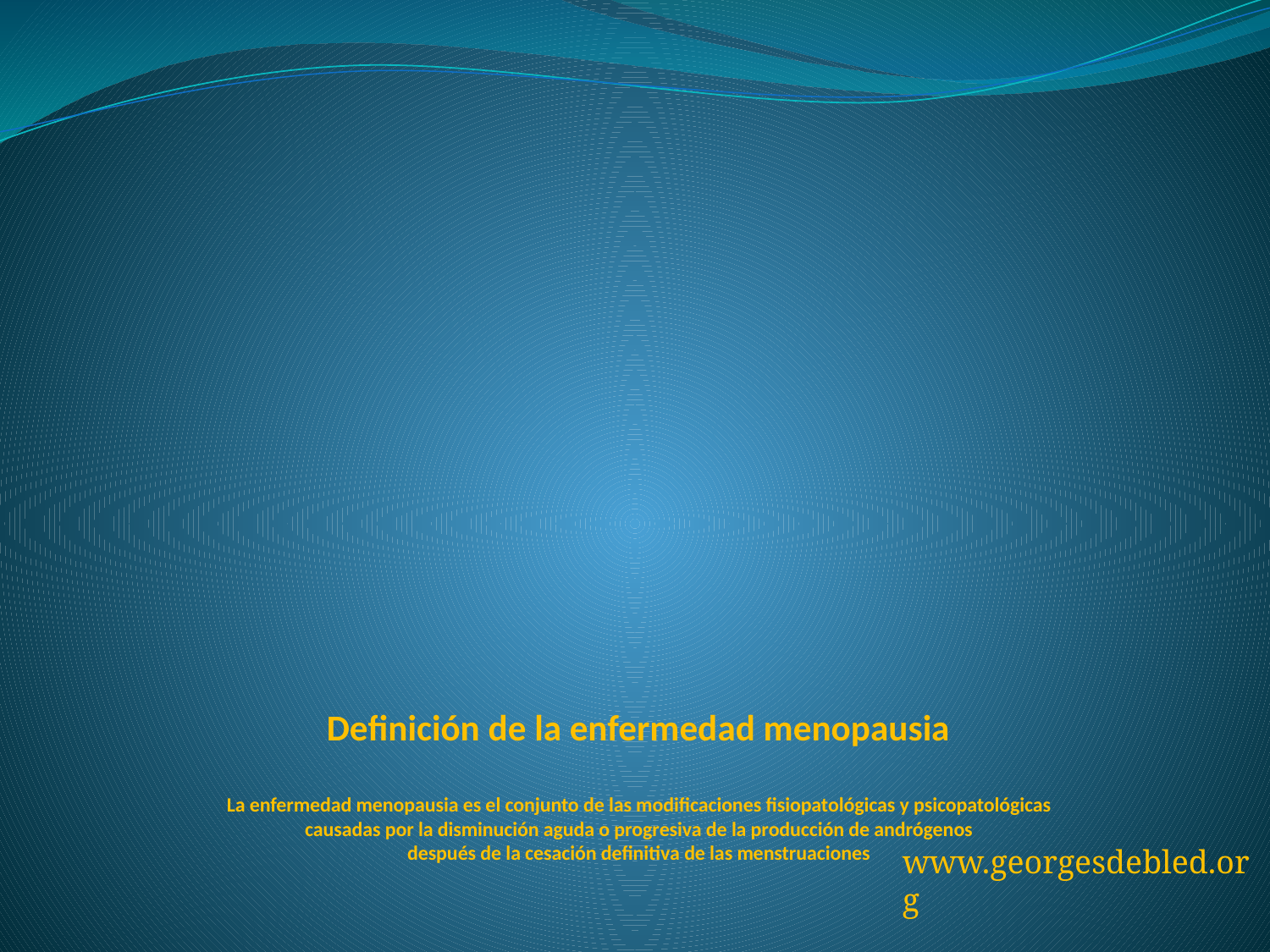

# Definición de la enfermedad menopausia La enfermedad menopausia es el conjunto de las modificaciones fisiopatológicas y psicopatológicas causadas por la disminución aguda o progresiva de la producción de andrógenos después de la cesación definitiva de las menstruaciones
www.georgesdebled.org